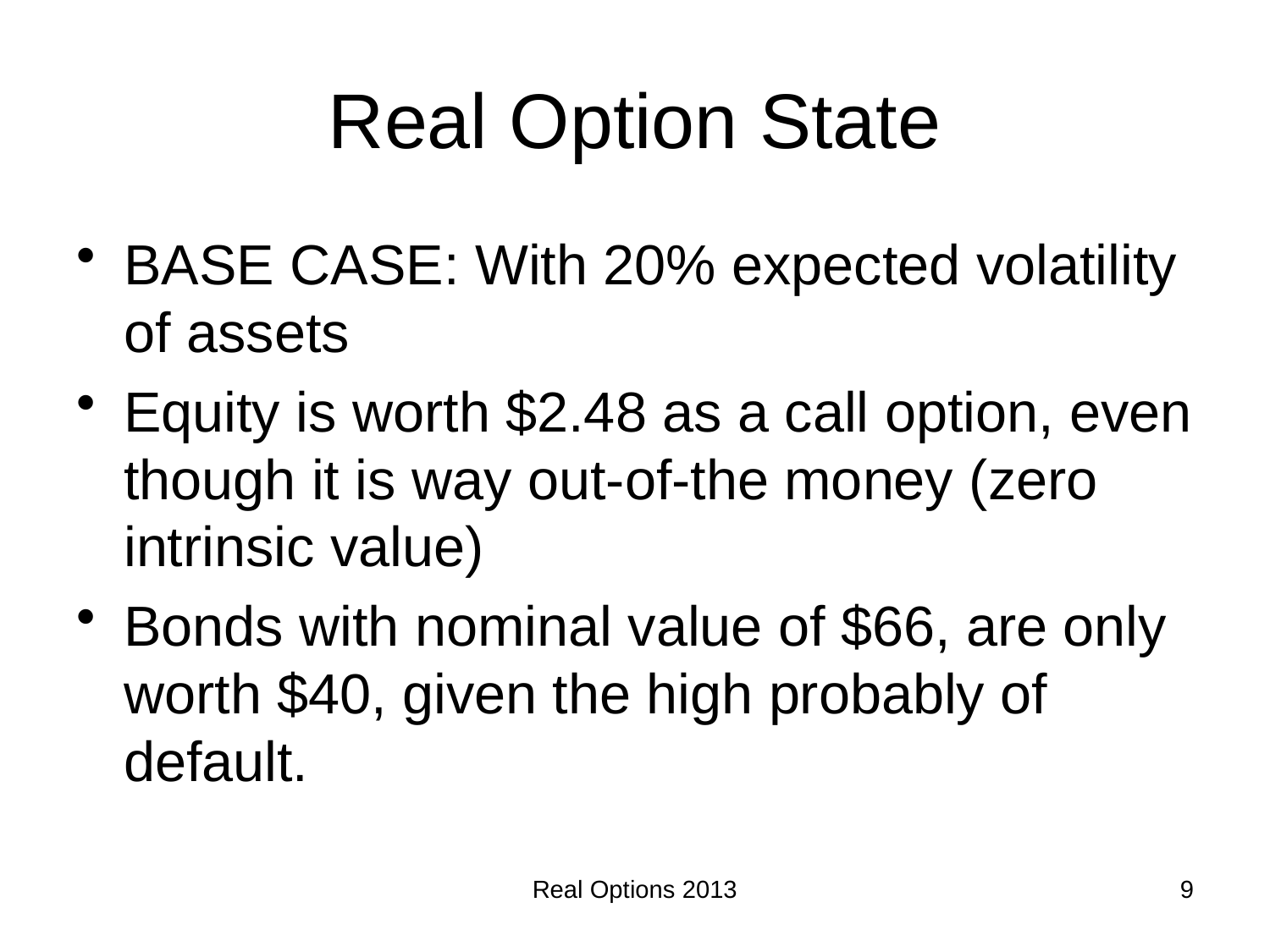

# Real Option State
BASE CASE: With 20% expected volatility of assets
Equity is worth $2.48 as a call option, even though it is way out-of-the money (zero intrinsic value)
Bonds with nominal value of $66, are only worth $40, given the high probably of default.

Real Options 2013
9